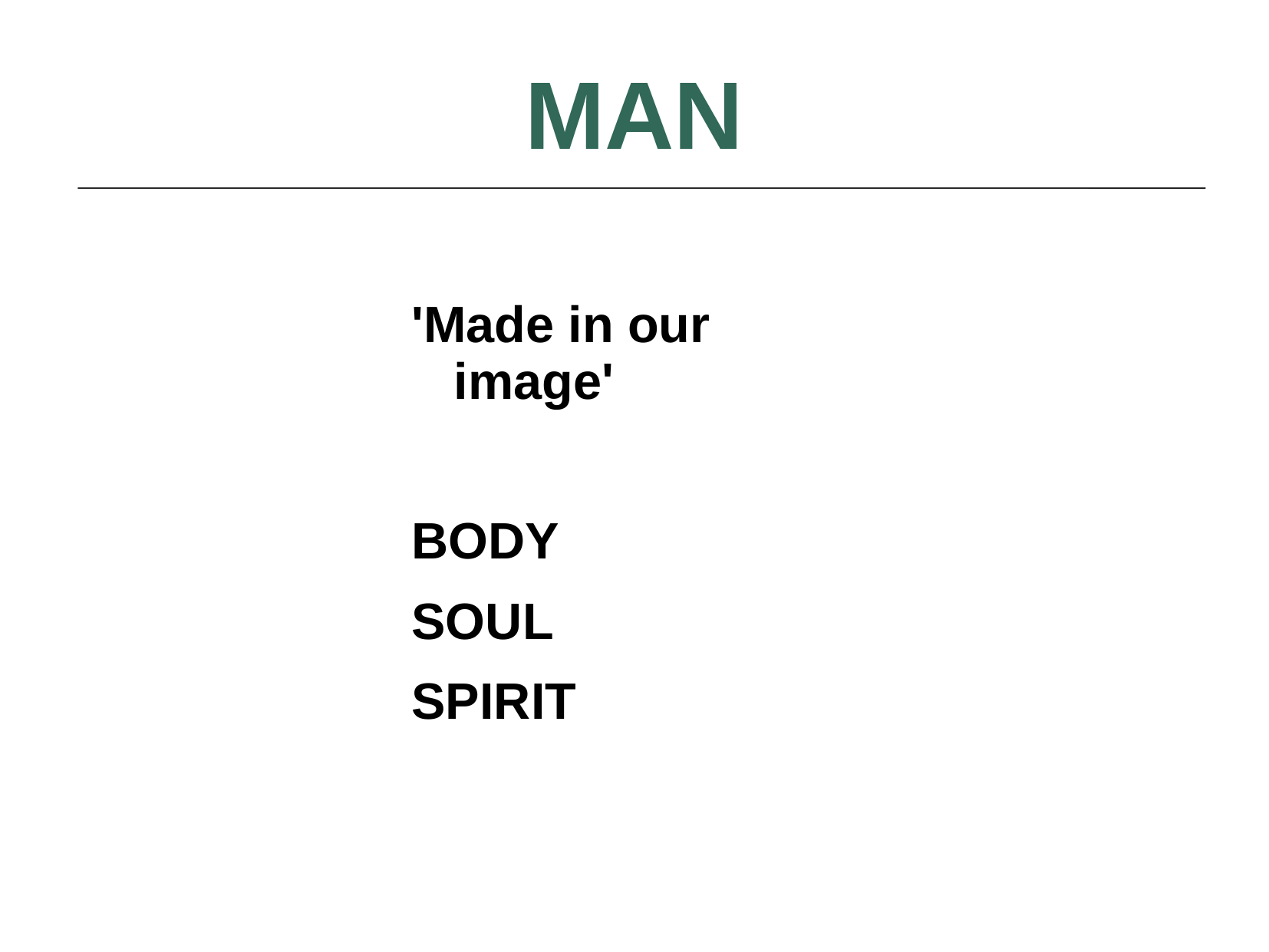

MAN

'Made in our image'

BODY
SOUL
SPIRIT